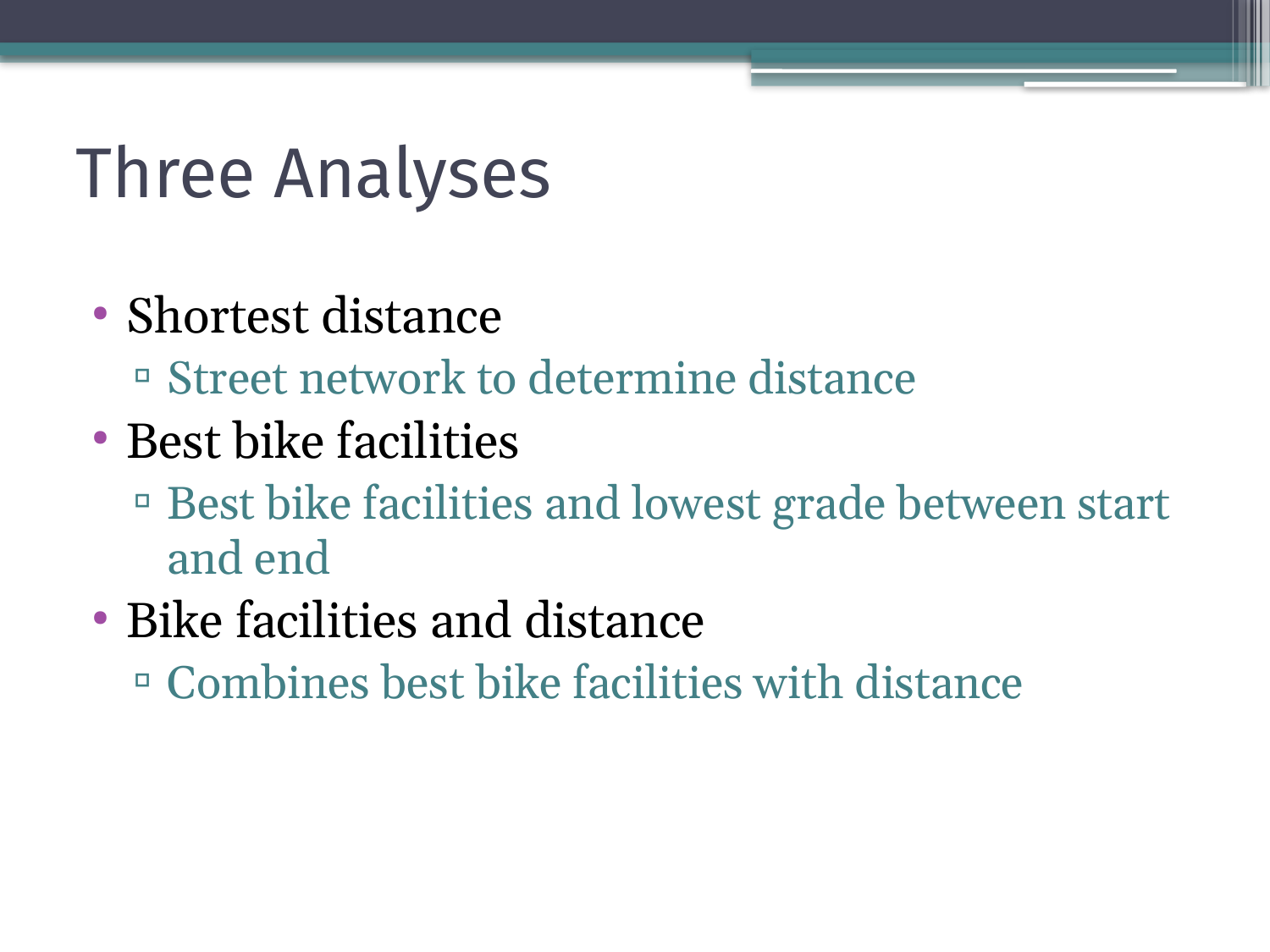

# Three Analyses
Shortest distance
Street network to determine distance
Best bike facilities
Best bike facilities and lowest grade between start and end
Bike facilities and distance
Combines best bike facilities with distance